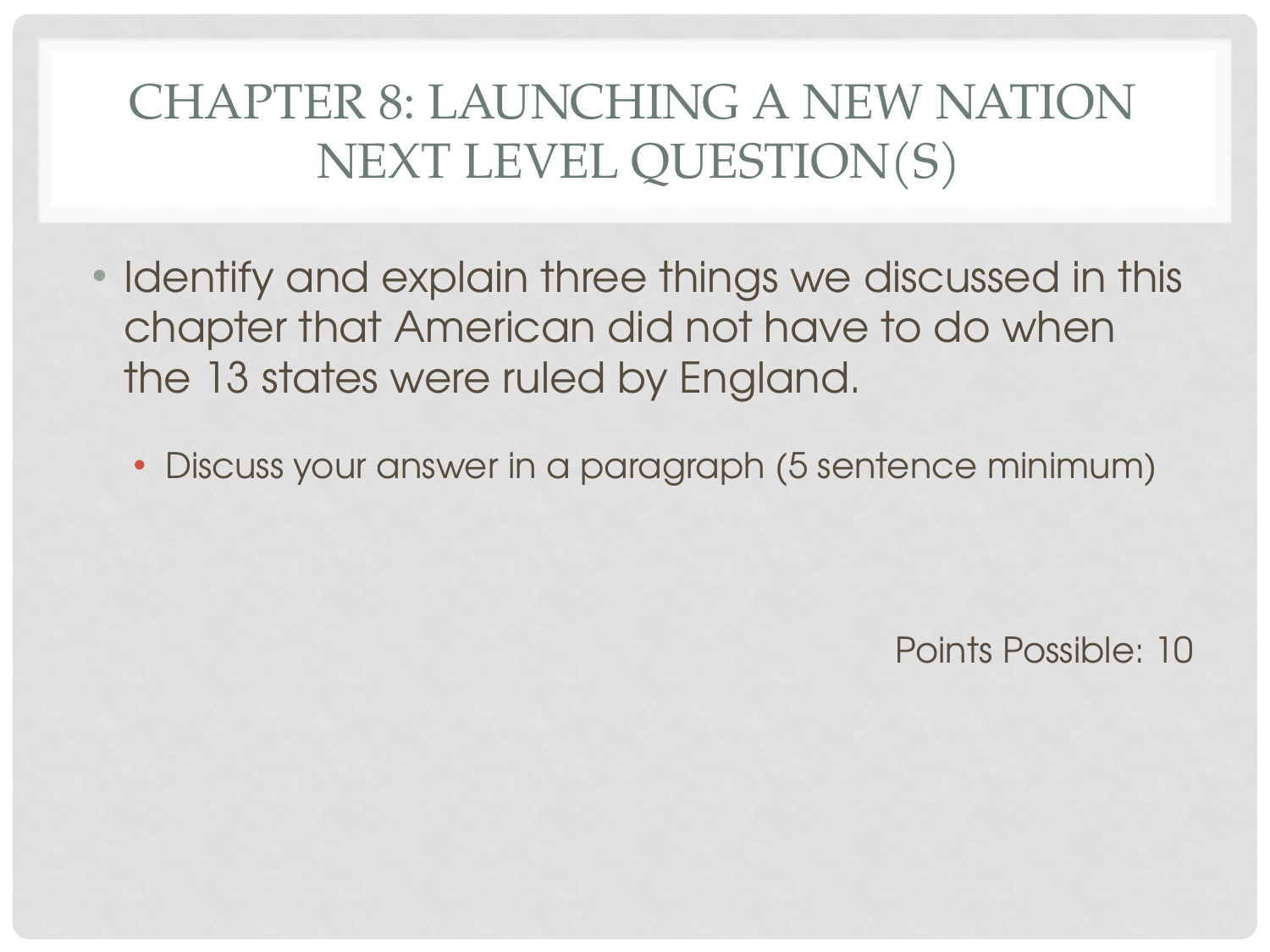

# Chapter 8: Launching a New Nation Next Level Question(s)
Identify and explain three things we discussed in this chapter that American did not have to do when the 13 states were ruled by England.

Discuss your answer in a paragraph (5 sentence minimum)

Points Possible: 10